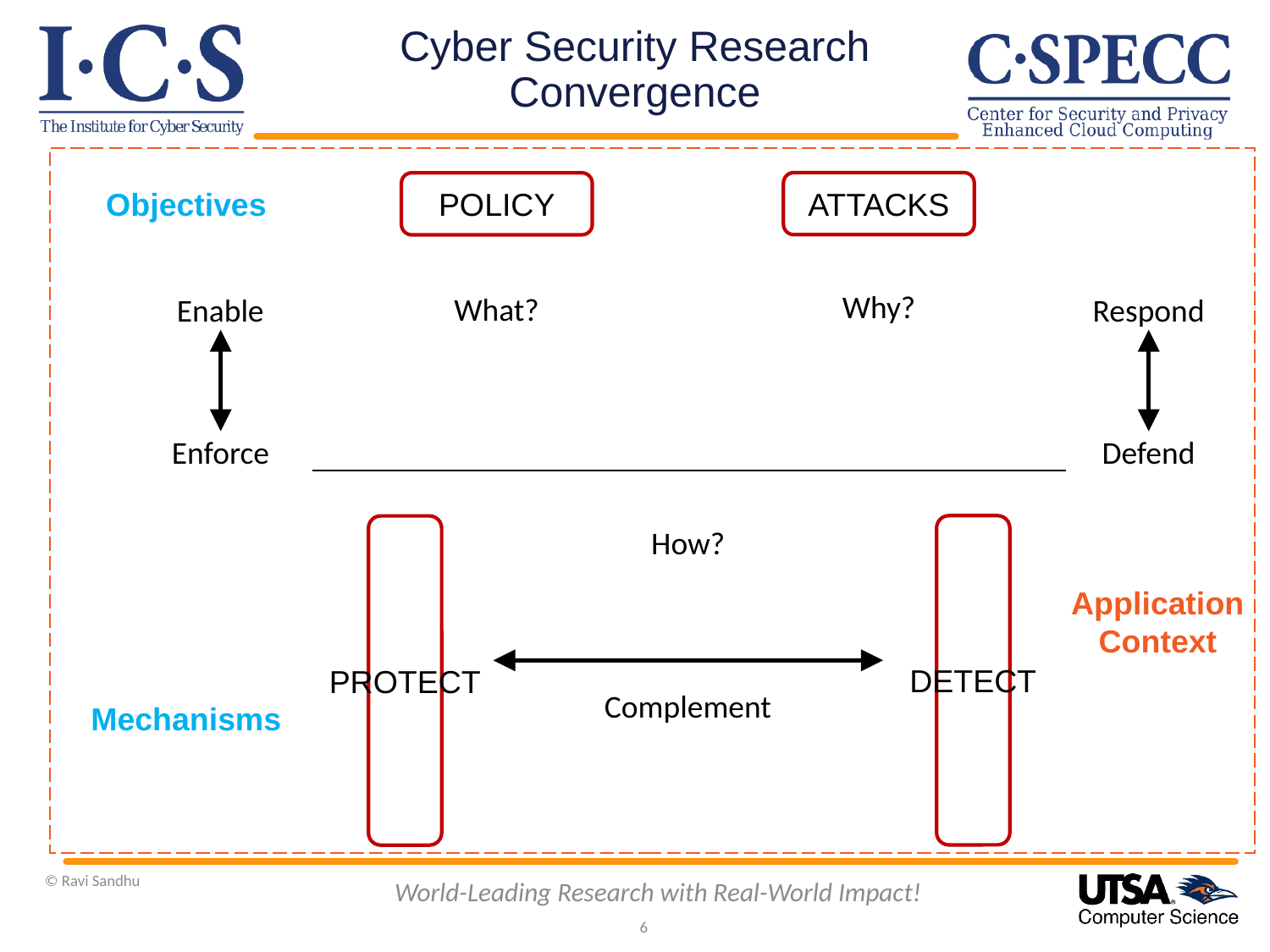

# Cyber Security Research Convergence

ATTACKS
POLICY
Why?
What?
Objectives
Enable
Enforce
Respond
Defend
DETECT
PROTECT
How?
Complement
Application
Context
Mechanisms
World-Leading Research with Real-World Impact!
© Ravi Sandhu

6